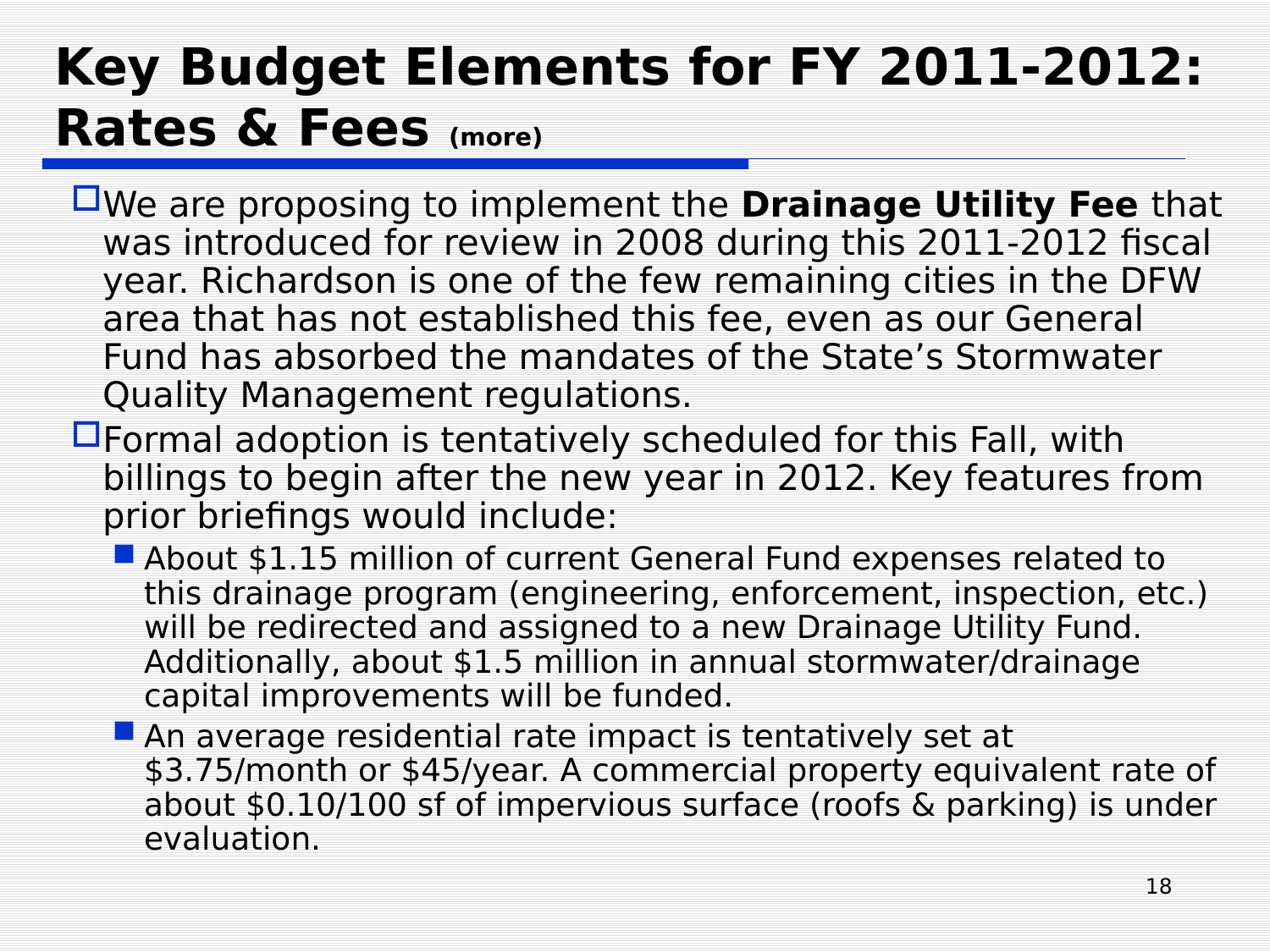

Key Budget Elements for FY 2011-2012:
Rates & Fees (more)

We are proposing to implement the Drainage Utility Fee that was introduced for review in 2008 during this 2011-2012 fiscal year. Richardson is one of the few remaining cities in the DFW area that has not established this fee, even as our General Fund has absorbed the mandates of the State’s Stormwater Quality Management regulations.
Formal adoption is tentatively scheduled for this Fall, with billings to begin after the new year in 2012. Key features from prior briefings would include:
About $1.15 million of current General Fund expenses related to this drainage program (engineering, enforcement, inspection, etc.) will be redirected and assigned to a new Drainage Utility Fund. Additionally, about $1.5 million in annual stormwater/drainage capital improvements will be funded.
An average residential rate impact is tentatively set at $3.75/month or $45/year. A commercial property equivalent rate of about $0.10/100 sf of impervious surface (roofs & parking) is under evaluation.

18